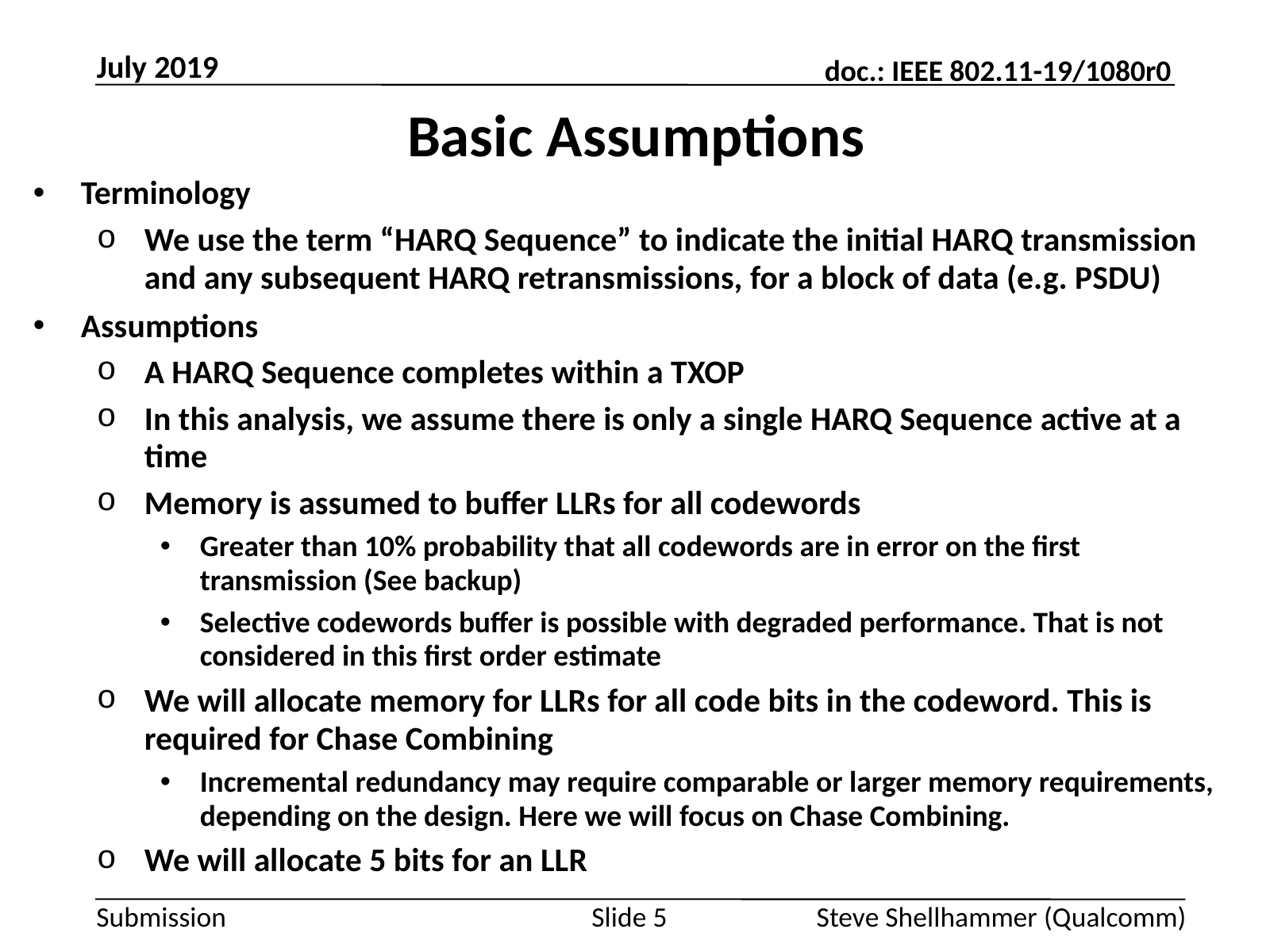

July 2019
# Basic Assumptions
Terminology
We use the term “HARQ Sequence” to indicate the initial HARQ transmission and any subsequent HARQ retransmissions, for a block of data (e.g. PSDU)
Assumptions
A HARQ Sequence completes within a TXOP
In this analysis, we assume there is only a single HARQ Sequence active at a time
Memory is assumed to buffer LLRs for all codewords
Greater than 10% probability that all codewords are in error on the first transmission (See backup)
Selective codewords buffer is possible with degraded performance. That is not considered in this first order estimate
We will allocate memory for LLRs for all code bits in the codeword. This is required for Chase Combining
Incremental redundancy may require comparable or larger memory requirements, depending on the design. Here we will focus on Chase Combining.
We will allocate 5 bits for an LLR

Slide 5
Steve Shellhammer (Qualcomm)